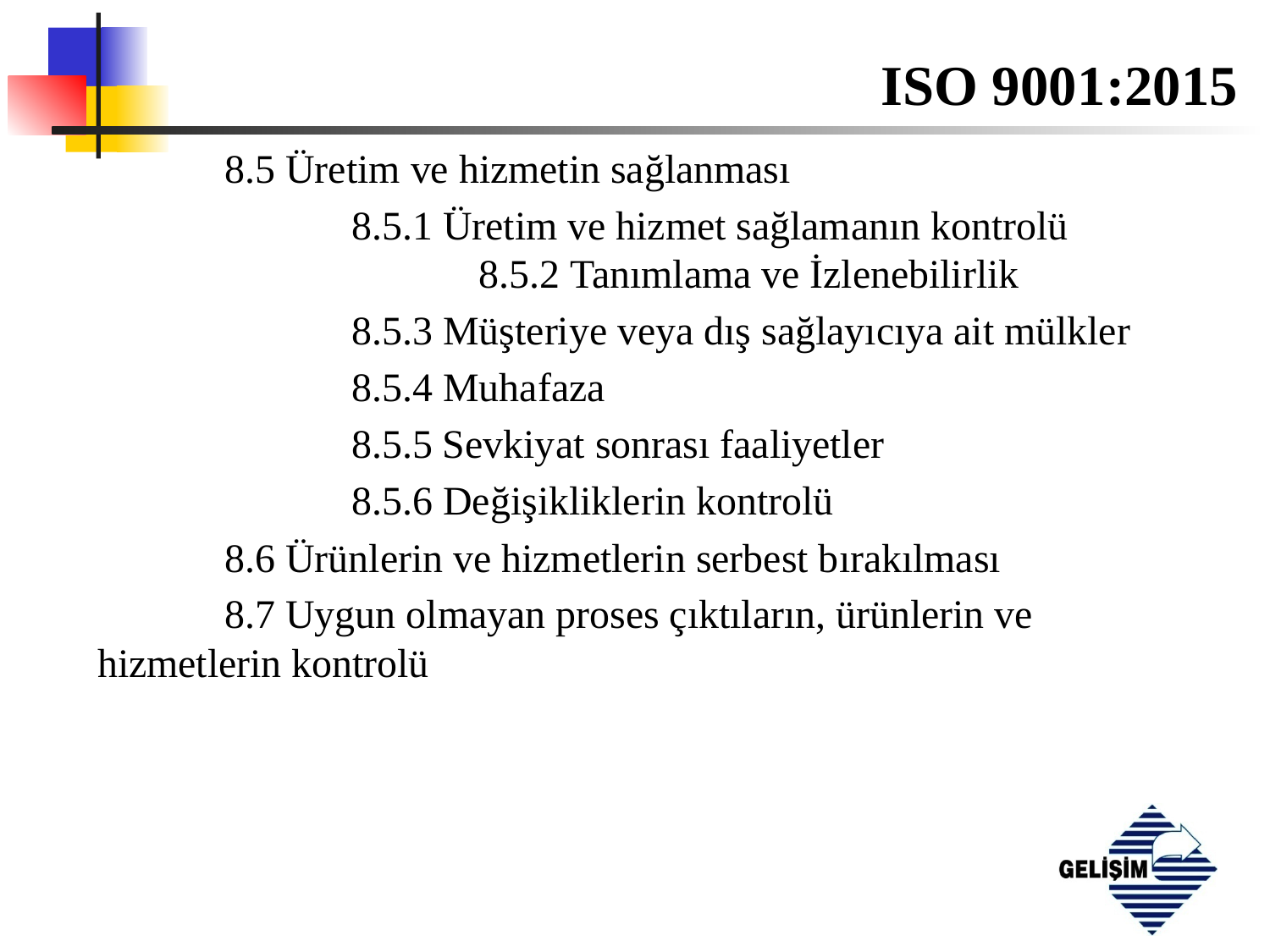

# ISO 9001:2015
	8.5 Üretim ve hizmetin sağlanması
		8.5.1 Üretim ve hizmet sağlamanın kontrolü				8.5.2 Tanımlama ve İzlenebilirlik
		8.5.3 Müşteriye veya dış sağlayıcıya ait mülkler
		8.5.4 Muhafaza
		8.5.5 Sevkiyat sonrası faaliyetler
		8.5.6 Değişikliklerin kontrolü
	8.6 Ürünlerin ve hizmetlerin serbest bırakılması
	8.7 Uygun olmayan proses çıktıların, ürünlerin ve hizmetlerin kontrolü